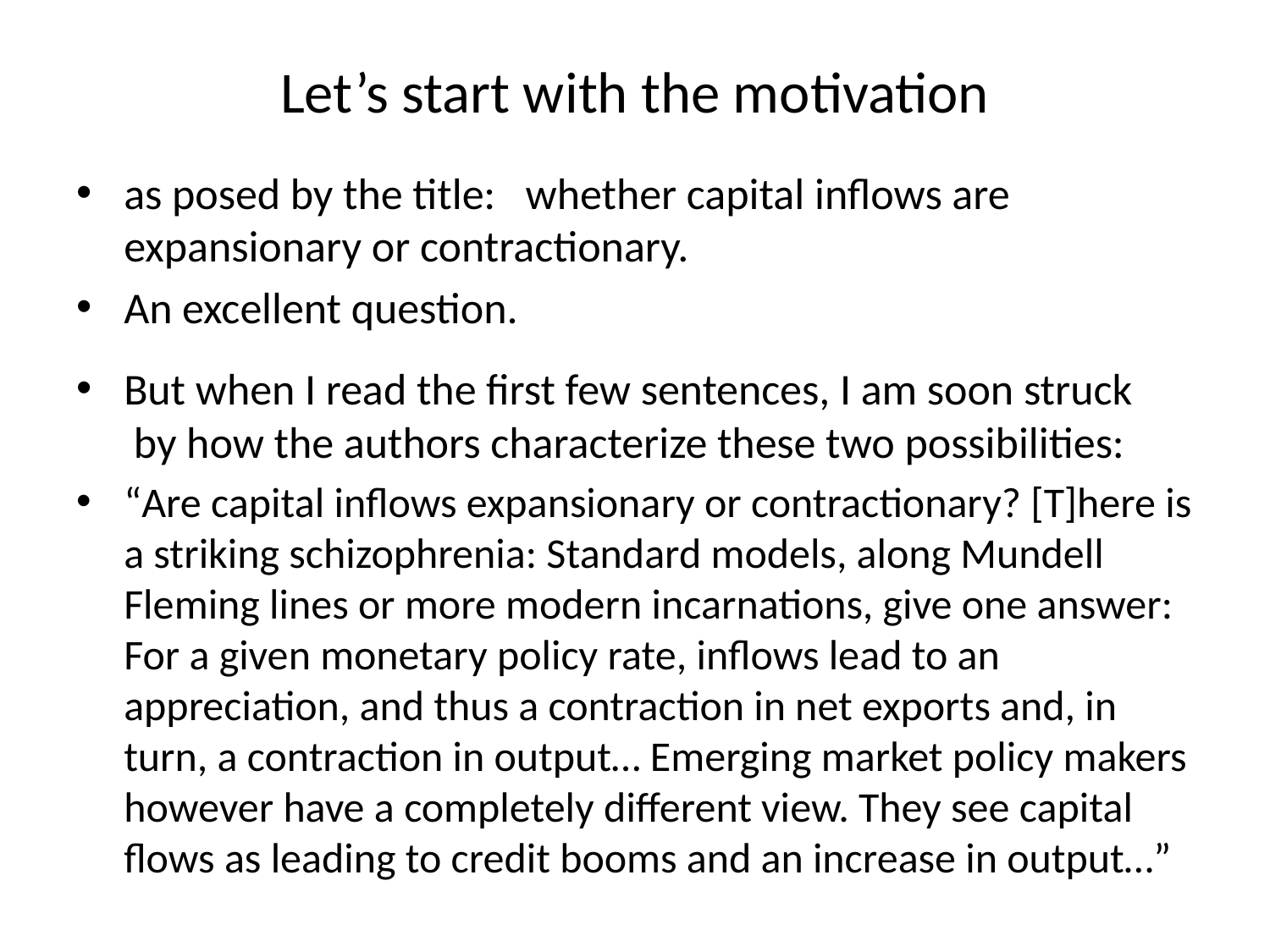

# Let’s start with the motivation
as posed by the title:   whether capital inflows are expansionary or contractionary.
An excellent question.

But when I read the first few sentences, I am soon struck
 by how the authors characterize these two possibilities:
“Are capital inflows expansionary or contractionary? [T]here is a striking schizophrenia: Standard models, along Mundell Fleming lines or more modern incarnations, give one answer: For a given monetary policy rate, inflows lead to an appreciation, and thus a contraction in net exports and, in turn, a contraction in output… Emerging market policy makers however have a completely different view. They see capital flows as leading to credit booms and an increase in output…”